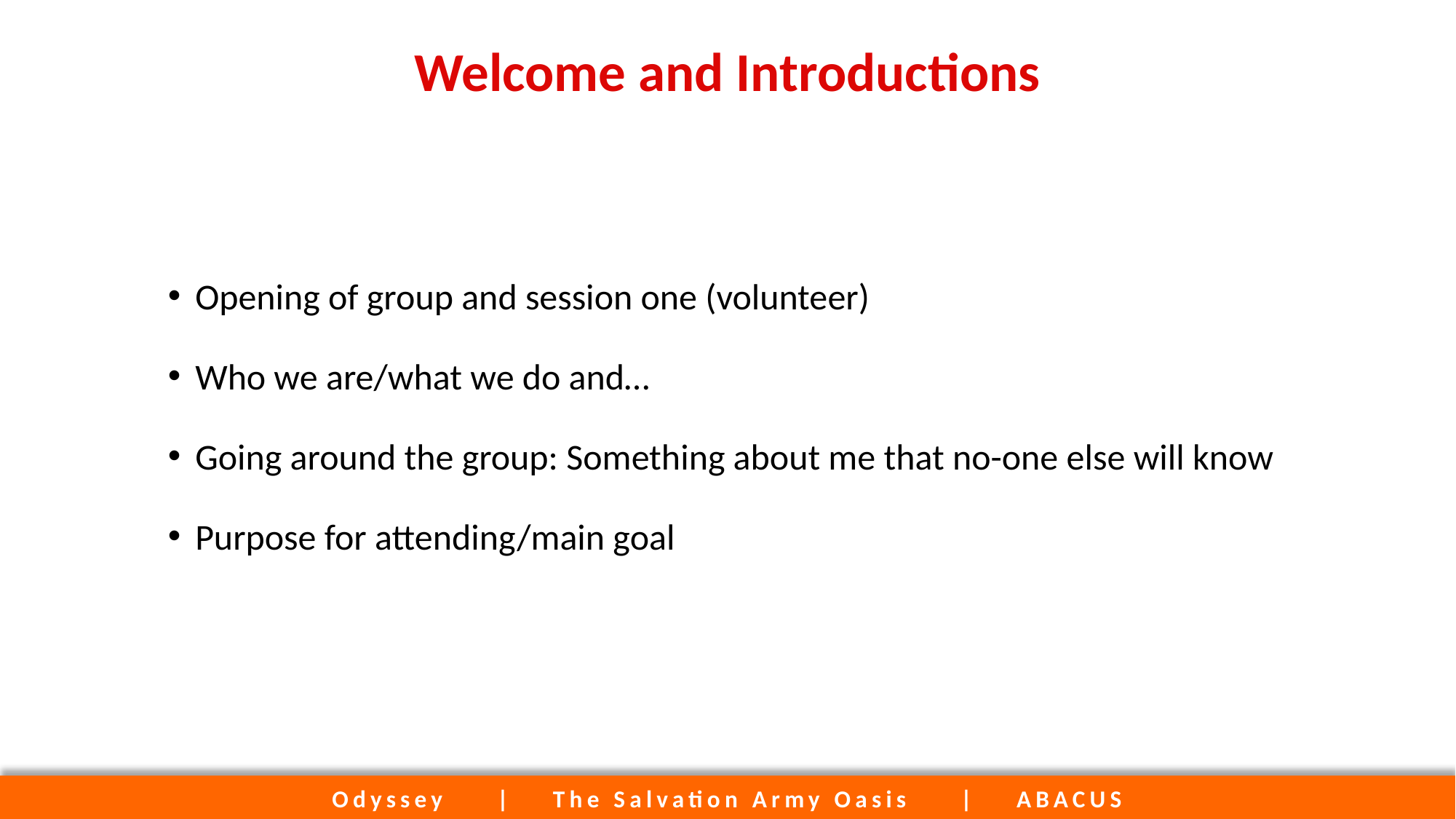

# Welcome and Introductions
Opening of group and session one (volunteer)
Who we are/what we do and…
Going around the group: Something about me that no-one else will know
Purpose for attending/main goal

Odyssey     |    The Salvation Army Oasis     |    ABACUS